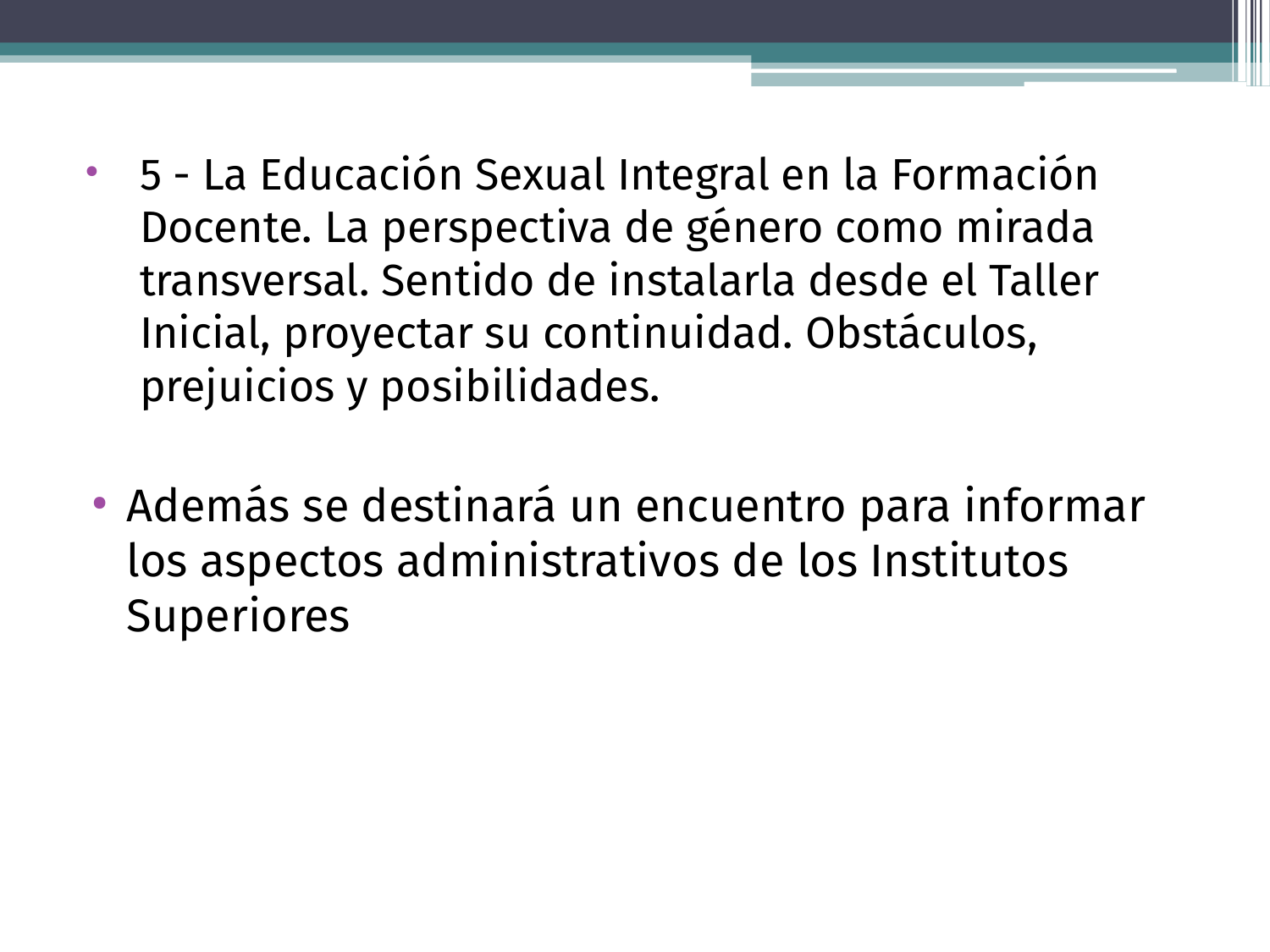

5 - La Educación Sexual Integral en la Formación Docente. La perspectiva de género como mirada transversal. Sentido de instalarla desde el Taller Inicial, proyectar su continuidad. Obstáculos, prejuicios y posibilidades.

Además se destinará un encuentro para informar los aspectos administrativos de los Institutos Superiores